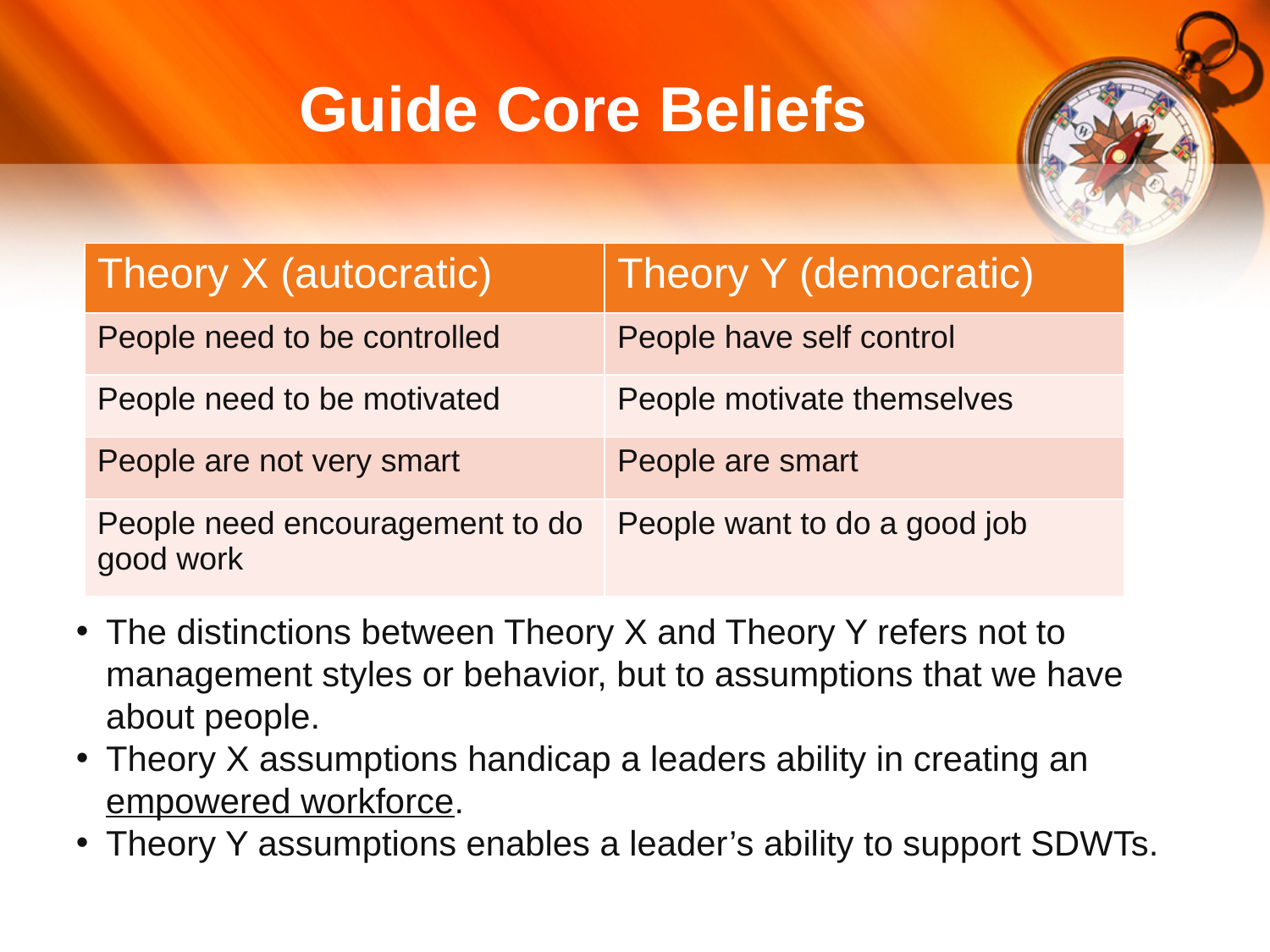

# Guide Core Beliefs
| Theory X (autocratic) | Theory Y (democratic) |
| --- | --- |
| People need to be controlled | People have self control |
| People need to be motivated | People motivate themselves |
| People are not very smart | People are smart |
| People need encouragement to do good work | People want to do a good job |
The distinctions between Theory X and Theory Y refers not to management styles or behavior, but to assumptions that we have about people.
Theory X assumptions handicap a leaders ability in creating an empowered workforce.
Theory Y assumptions enables a leader’s ability to support SDWTs.